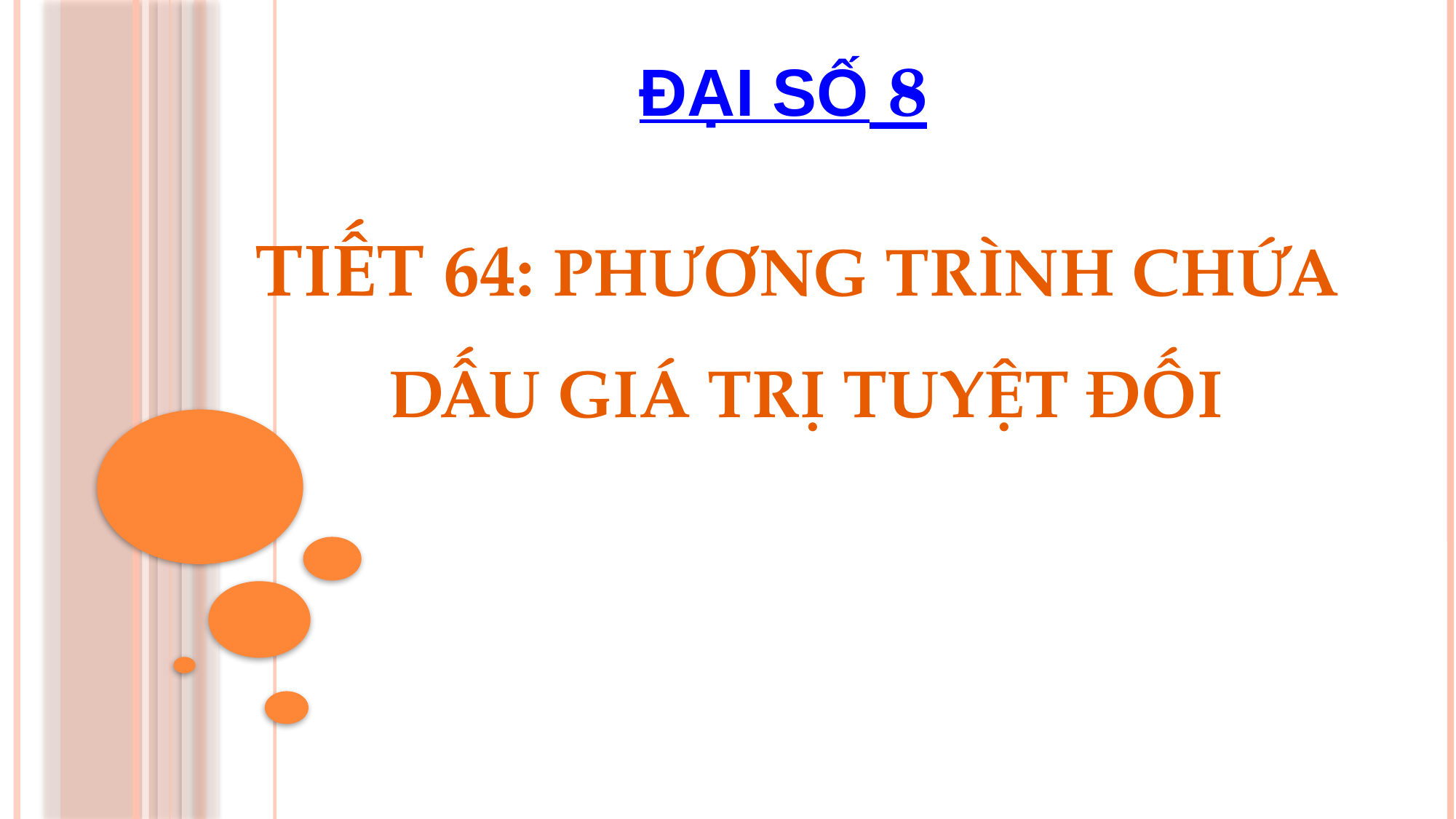

ĐẠI SỐ 8
TIẾT 64: PHƯƠNG TRÌNH CHỨA
DẤU GIÁ TRỊ TUYỆT ĐỐI